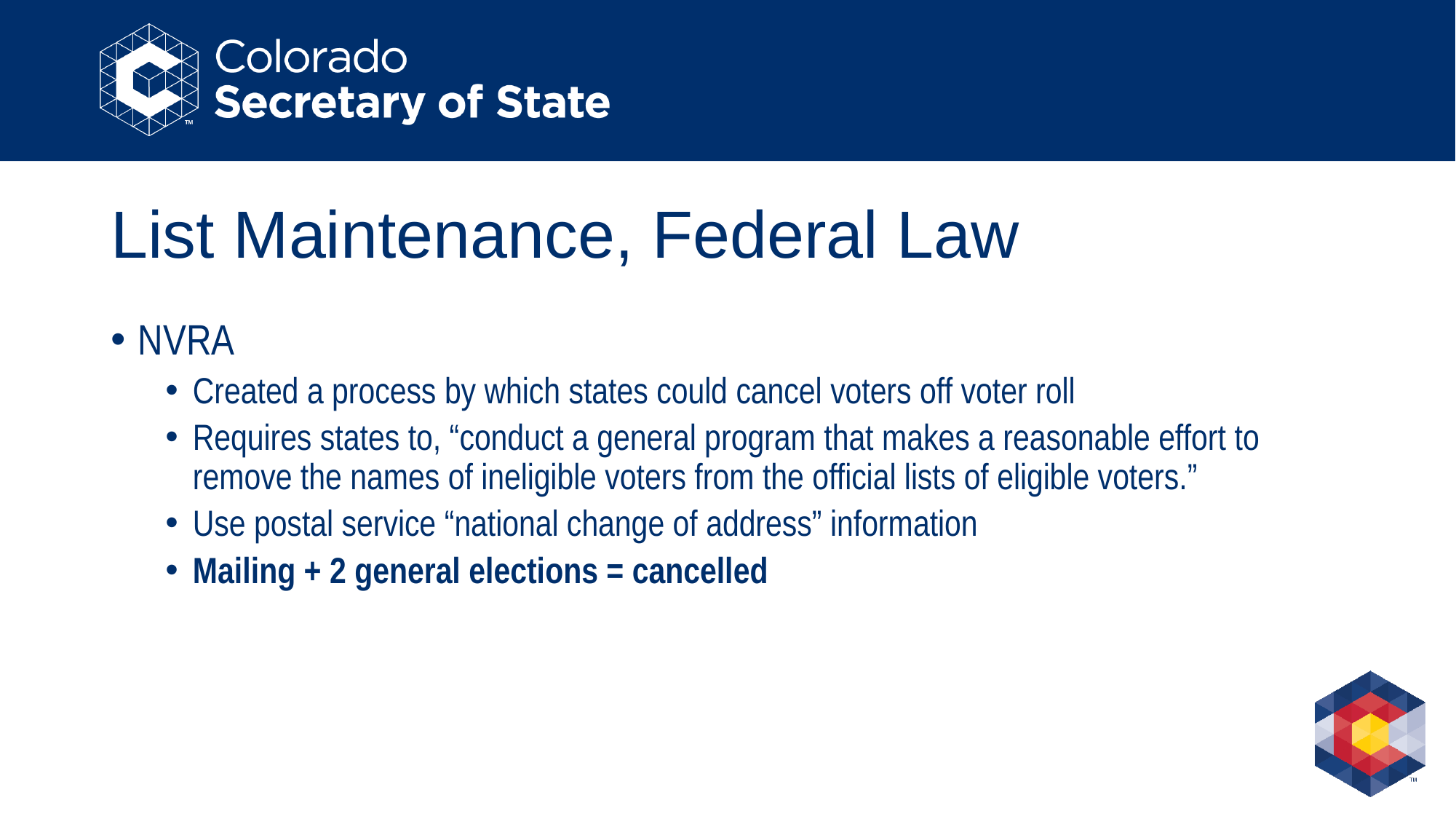

# List Maintenance, Federal Law
NVRA
Created a process by which states could cancel voters off voter roll
Requires states to, “conduct a general program that makes a reasonable effort to remove the names of ineligible voters from the official lists of eligible voters.”
Use postal service “national change of address” information
Mailing + 2 general elections = cancelled